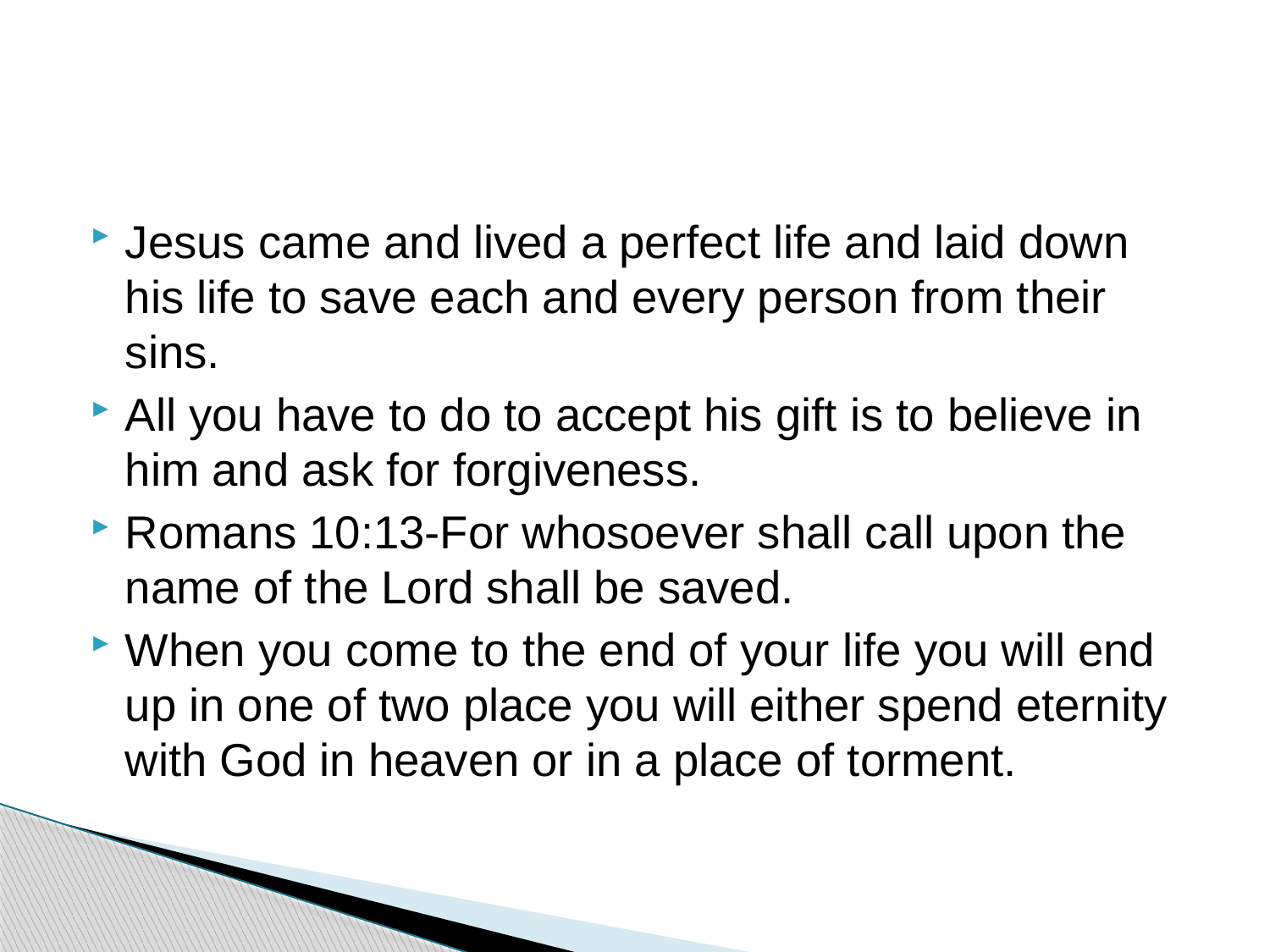

#
Jesus came and lived a perfect life and laid down his life to save each and every person from their sins.
All you have to do to accept his gift is to believe in him and ask for forgiveness.
Romans 10:13-For whosoever shall call upon the name of the Lord shall be saved.
When you come to the end of your life you will end up in one of two place you will either spend eternity with God in heaven or in a place of torment.